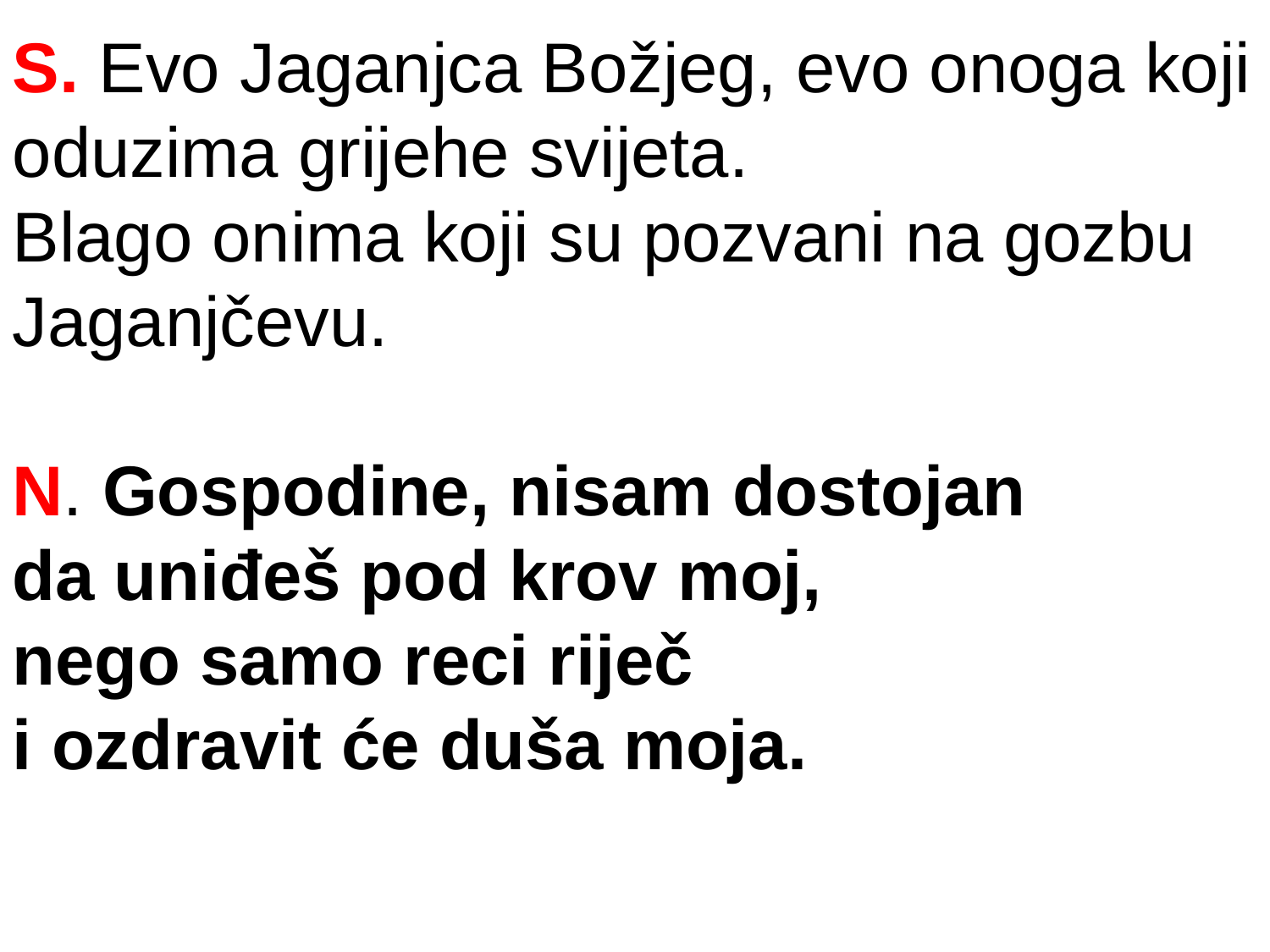

S. Evo Jaganjca Božjeg, evo onoga koji
oduzima grijehe svijeta.
Blago onima koji su pozvani na gozbu
Jaganjčevu.

N. Gospodine, nisam dostojan
da uniđeš pod krov moj,
nego samo reci riječ
i ozdravit će duša moja.